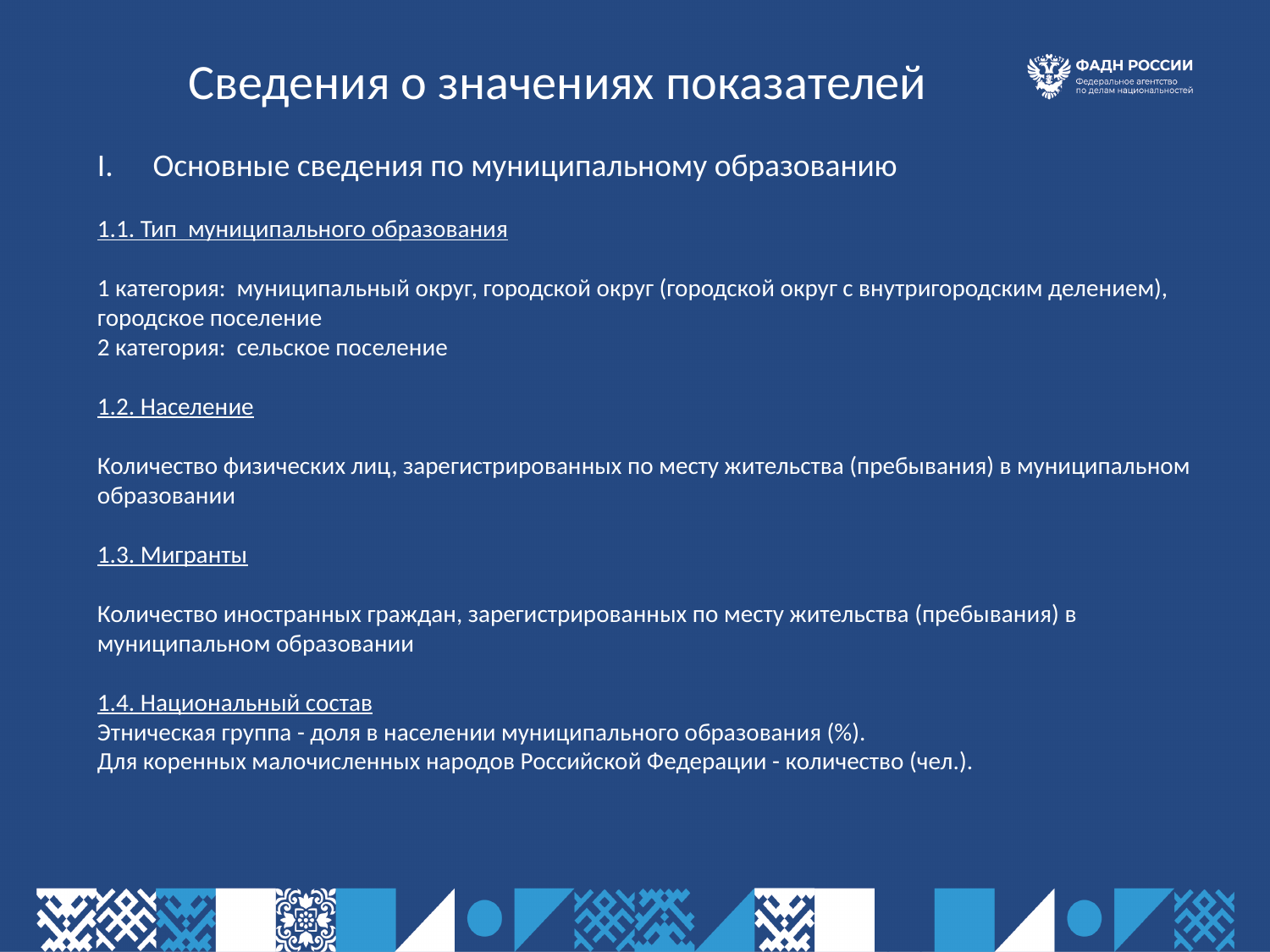

Сведения о значениях показателей

Основные сведения по муниципальному образованию

1.1. Тип  муниципального образования

1 категория:  муниципальный округ, городской округ (городской округ с внутригородским делением), городское поселение
2 категория:  сельское поселение

1.2. Население

Количество физических лиц, зарегистрированных по месту жительства (пребывания) в муниципальном образовании

1.3. Мигранты

Количество иностранных граждан, зарегистрированных по месту жительства (пребывания) в муниципальном образовании

1.4. Национальный состав
Этническая группа - доля в населении муниципального образования (%).
Для коренных малочисленных народов Российской Федерации - количество (чел.).